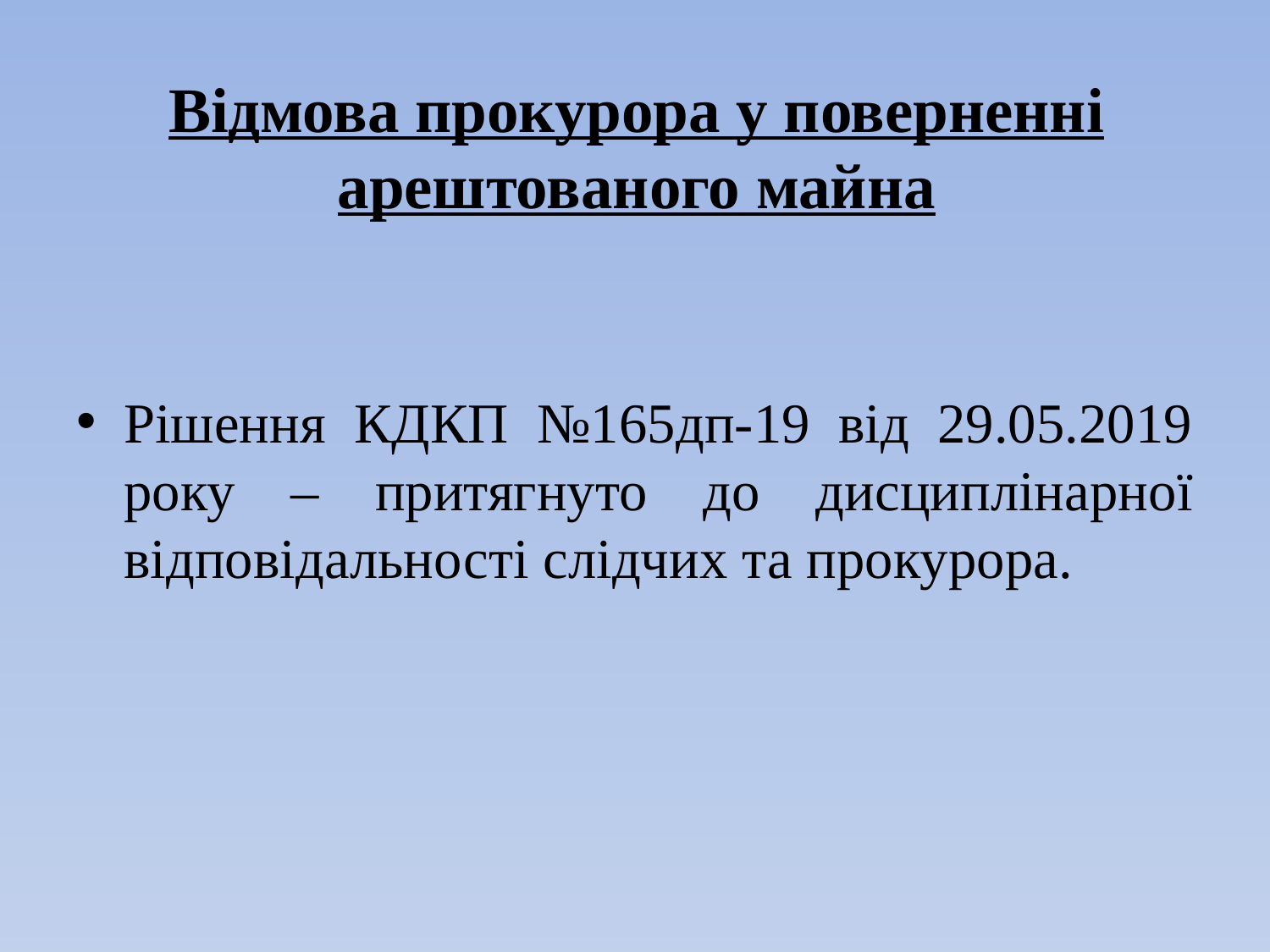

# Відмова прокурора у поверненні арештованого майна

Рішення КДКП №165дп-19 від 29.05.2019 року – притягнуто до дисциплінарної відповідальності слідчих та прокурора.